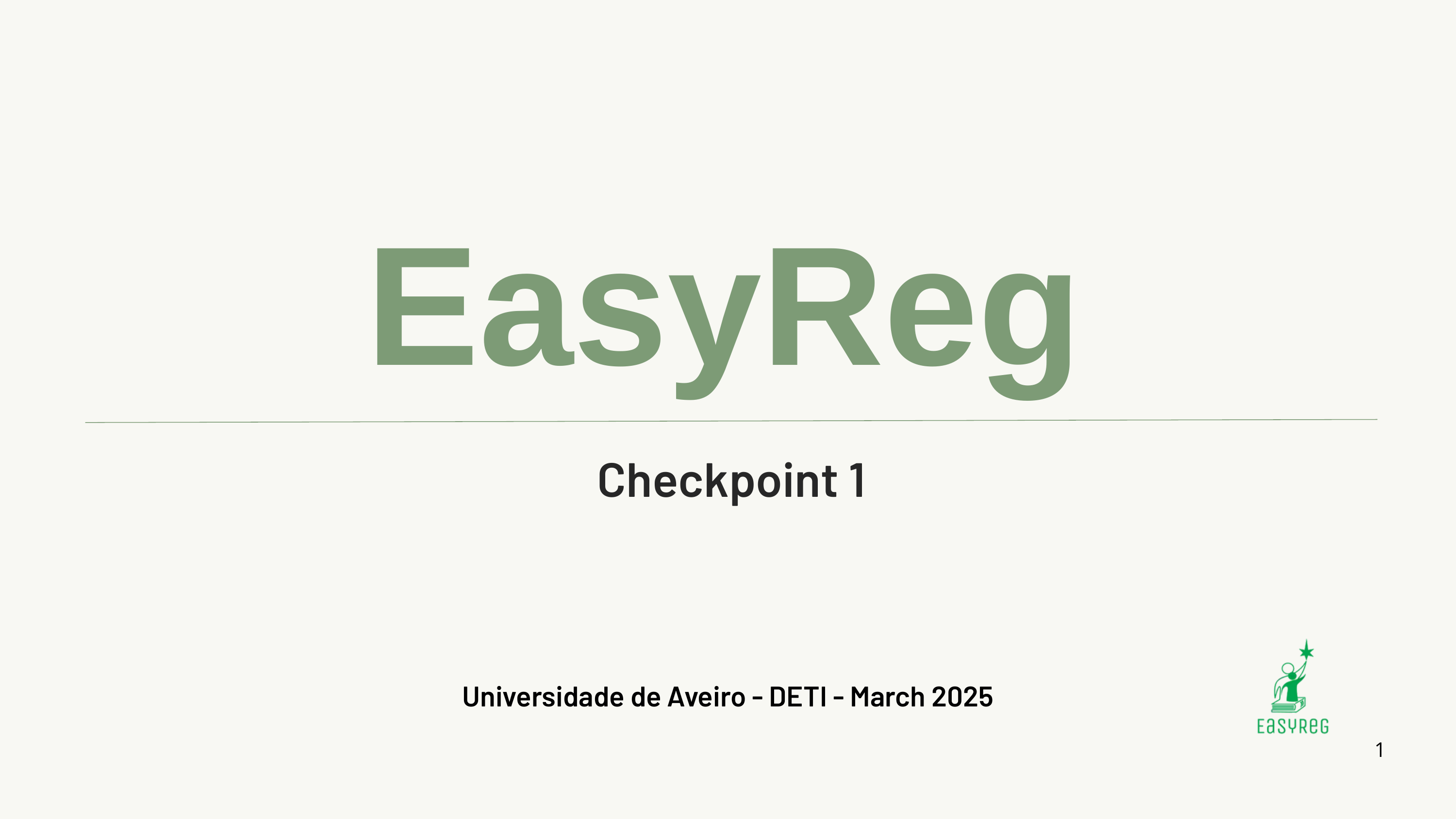

EasyReg

Checkpoint 1

Universidade de Aveiro - DETI - March 2025
1